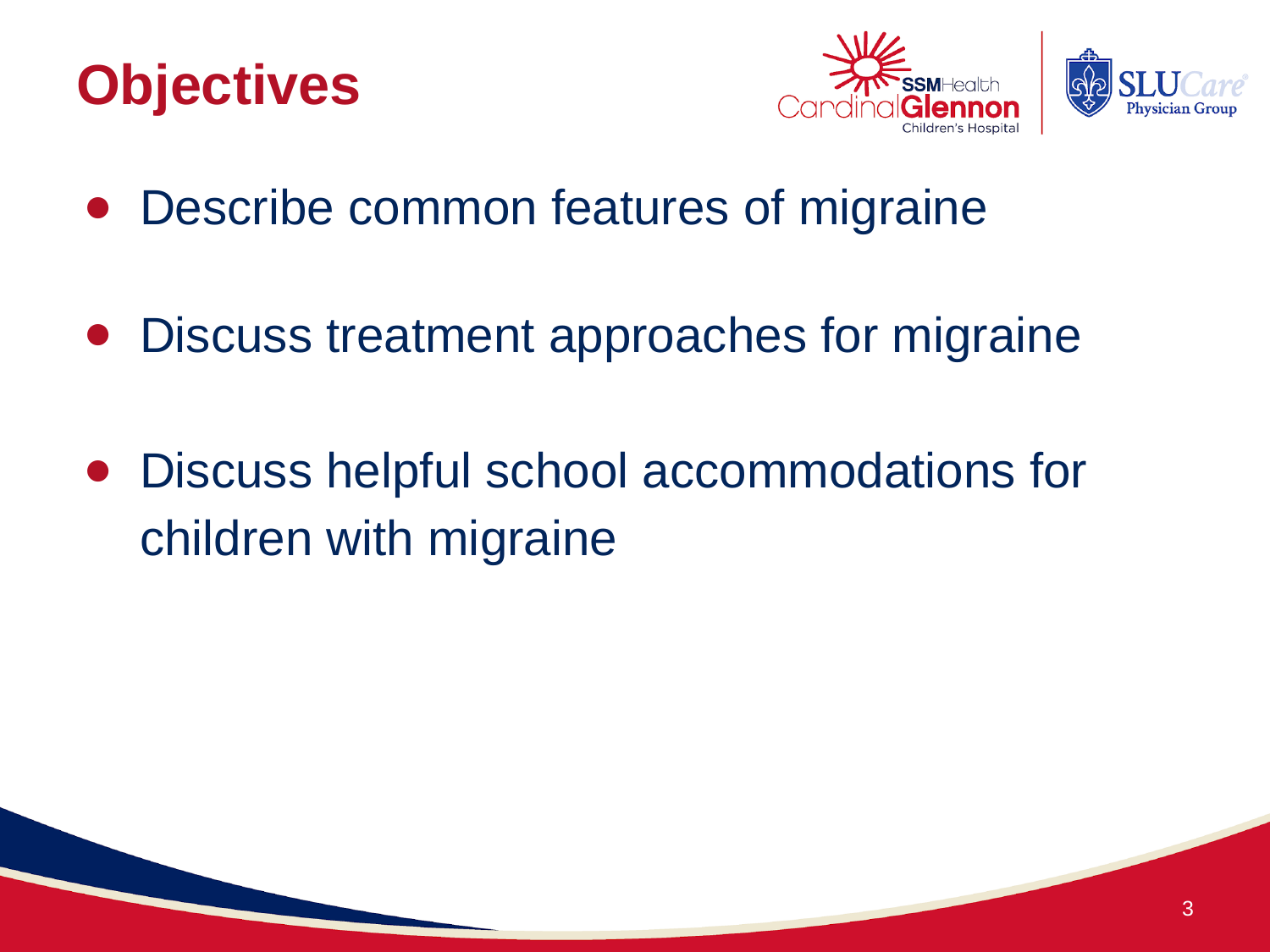

# Objectives
Describe common features of migraine
Discuss treatment approaches for migraine
Discuss helpful school accommodations for children with migraine
3